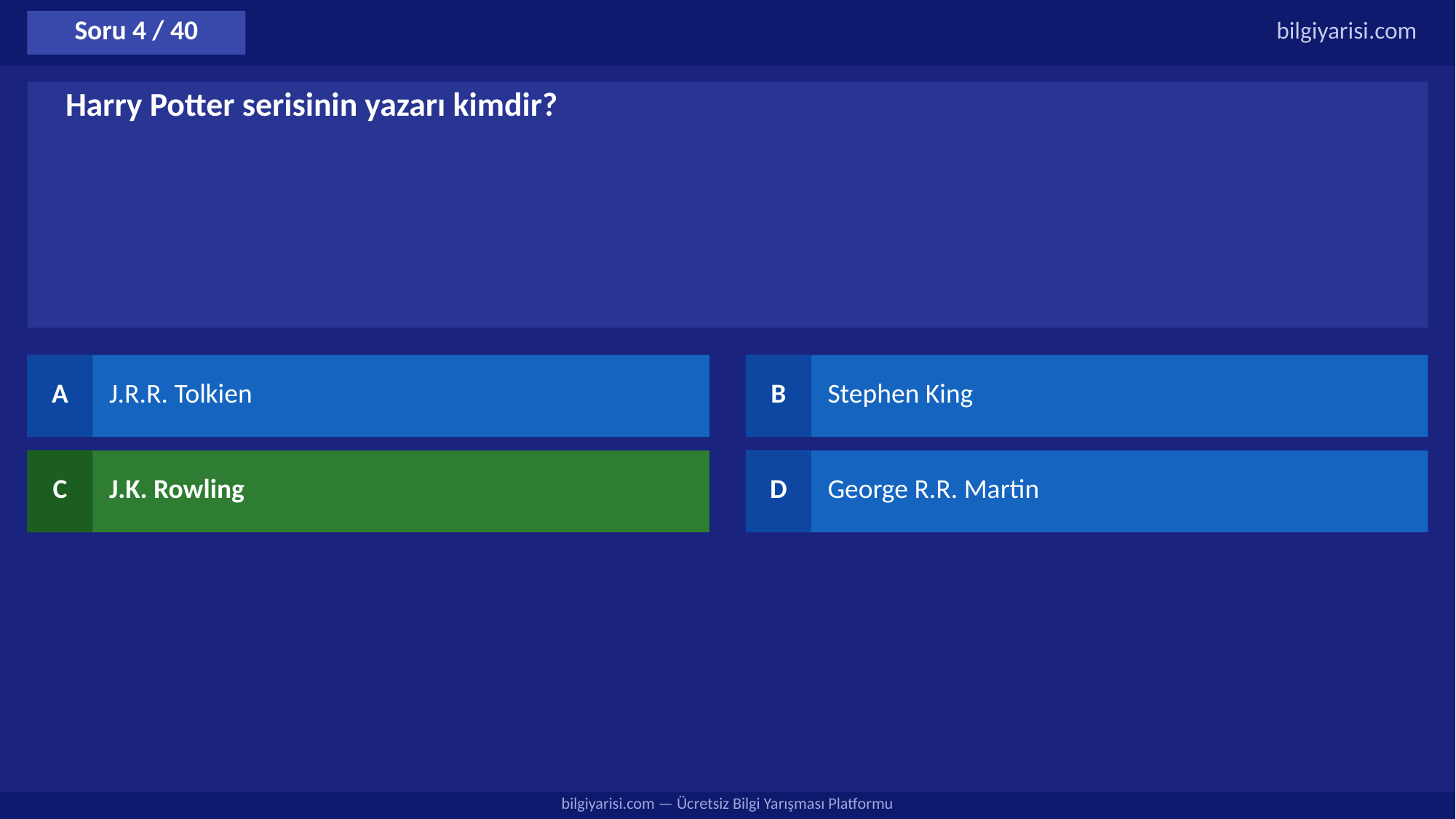

Soru 4 / 40
bilgiyarisi.com

Harry Potter serisinin yazarı kimdir?

A
J.R.R. Tolkien

B
Stephen King

C
J.K. Rowling

D
George R.R. Martin
bilgiyarisi.com — Ücretsiz Bilgi Yarışması Platformu